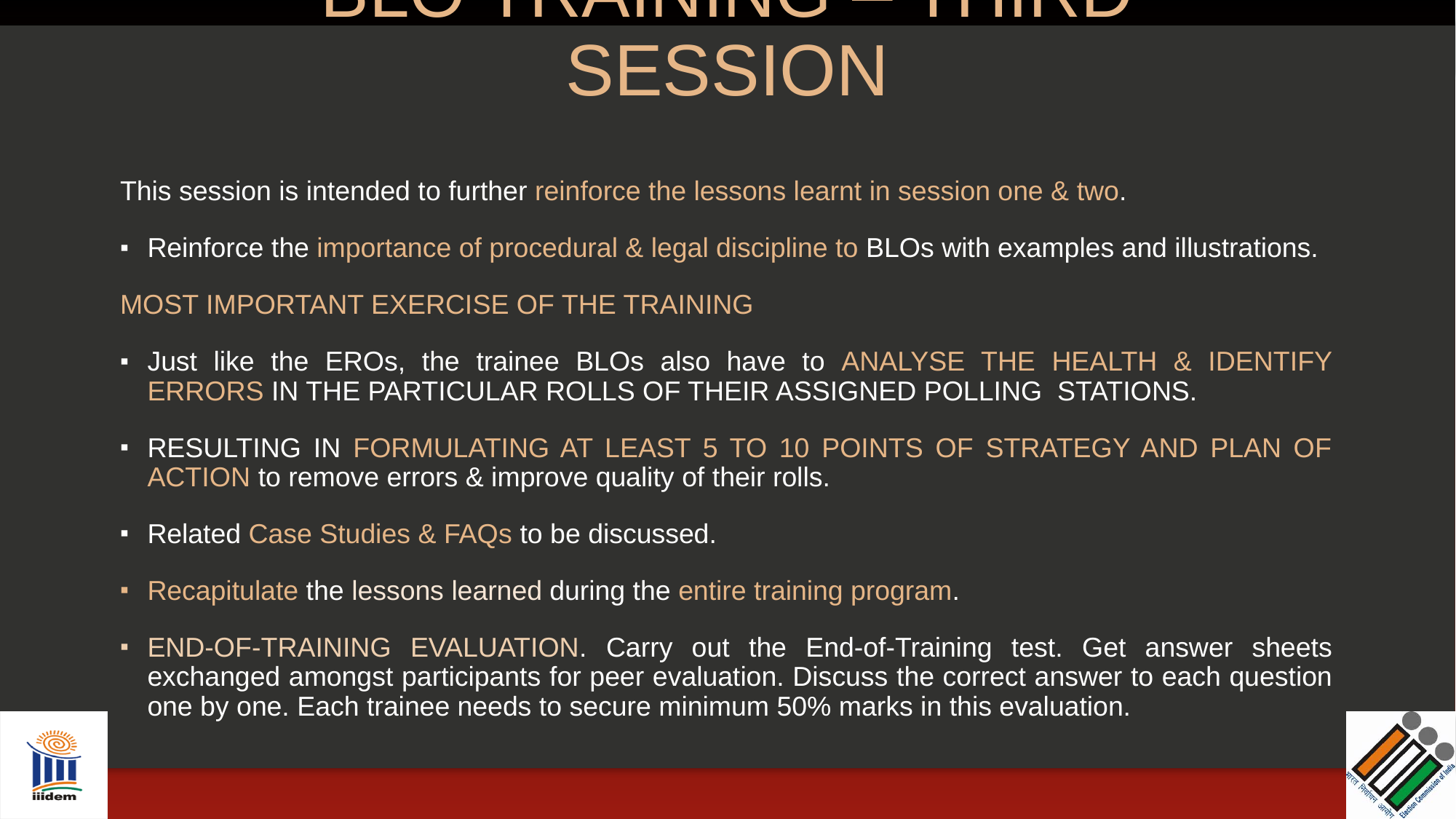

# BLO TRAINING – THIRD SESSION
This session is intended to further reinforce the lessons learnt in session one & two.
Reinforce the importance of procedural & legal discipline to BLOs with examples and illustrations.
MOST IMPORTANT EXERCISE OF THE TRAINING
Just like the EROs, the trainee BLOs also have to ANALYSE THE HEALTH & IDENTIFY ERRORS IN THE PARTICULAR ROLLS OF THEIR ASSIGNED POLLING  STATIONS.
RESULTING IN FORMULATING AT LEAST 5 TO 10 POINTS OF STRATEGY AND PLAN OF ACTION to remove errors & improve quality of their rolls.
Related Case Studies & FAQs to be discussed.
Recapitulate the lessons learned during the entire training program.
END-OF-TRAINING EVALUATION. Carry out the End-of-Training test. Get answer sheets exchanged amongst participants for peer evaluation. Discuss the correct answer to each question one by one. Each trainee needs to secure minimum 50% marks in this evaluation.